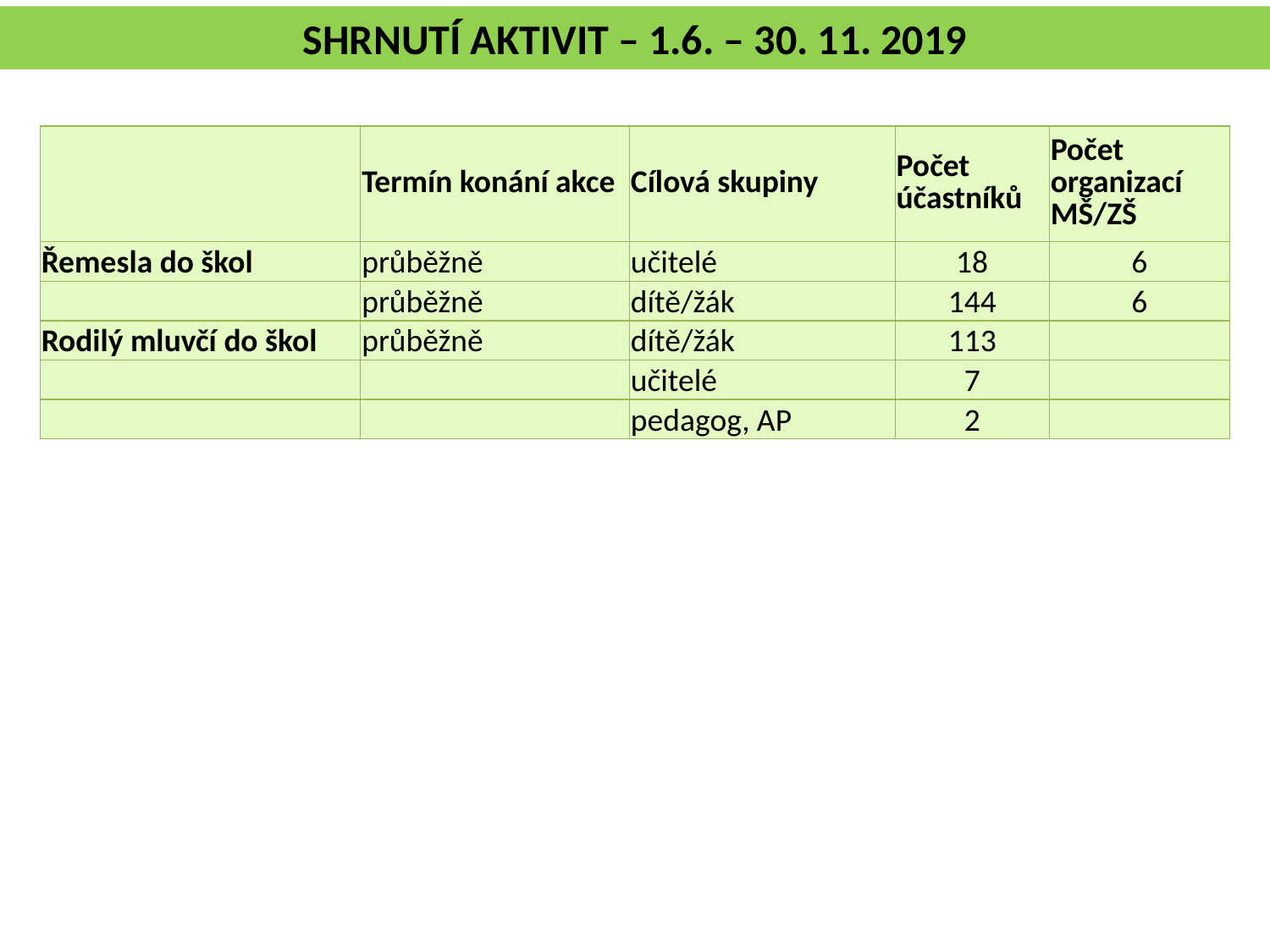

Shrnutí aktivit – 1.6. – 30. 11. 2019
|  | Termín konání akce | Cílová skupiny | Počet účastníků | Počet organizací MŠ/ZŠ |
| --- | --- | --- | --- | --- |
| Řemesla do škol | průběžně | učitelé | 18 | 6 |
|  | průběžně | dítě/žák | 144 | 6 |
| Rodilý mluvčí do škol | průběžně | dítě/žák | 113 |  |
|  |  | učitelé | 7 |  |
|  |  | pedagog, AP | 2 |  |